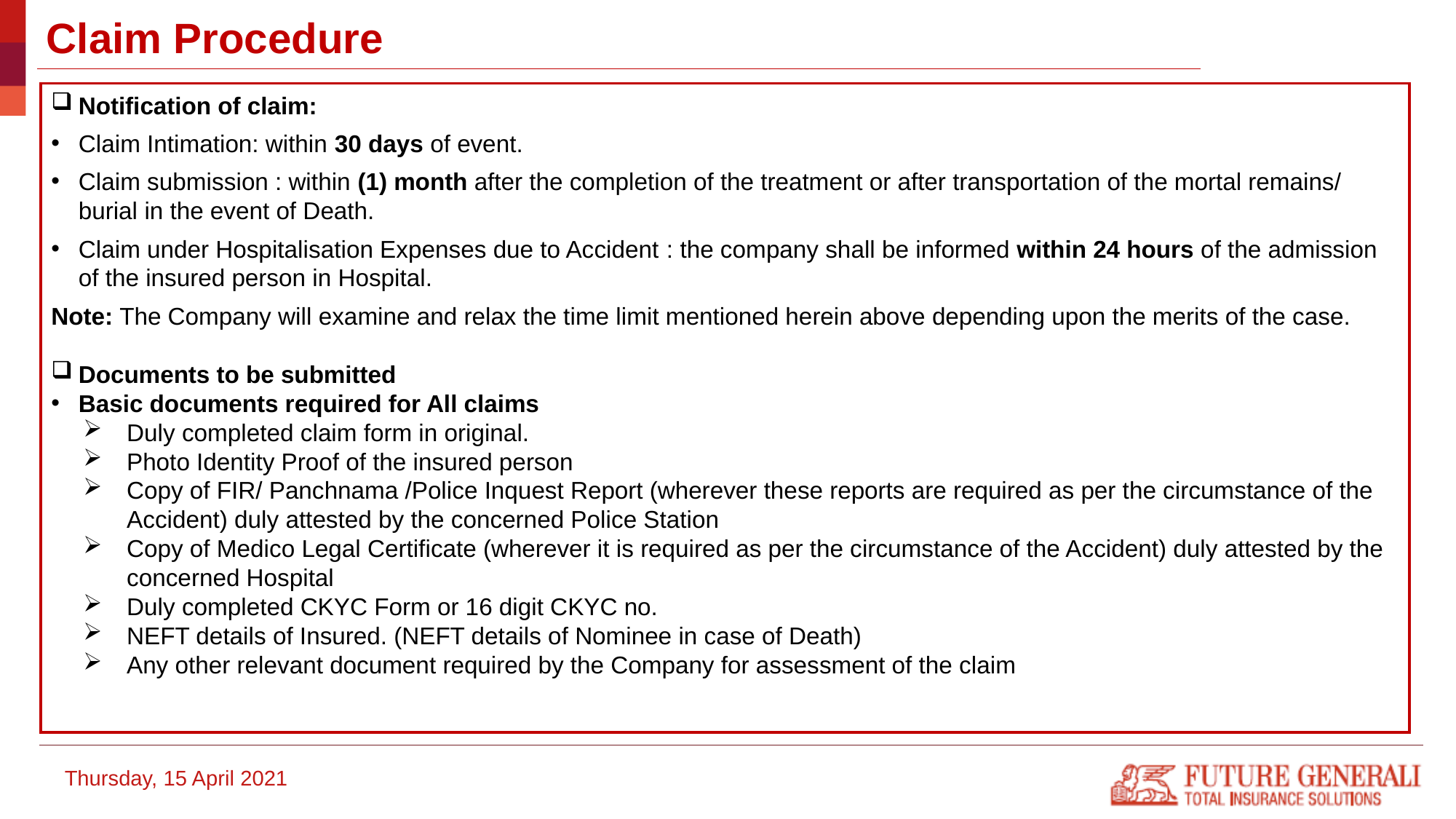

# Claim Procedure

Notification of claim:

Claim Intimation: within 30 days of event.

Claim submission : within (1) month after the completion of the treatment or after transportation of the mortal remains/ burial in the event of Death.

Claim under Hospitalisation Expenses due to Accident : the company shall be informed within 24 hours of the admission of the insured person in Hospital.

Note: The Company will examine and relax the time limit mentioned herein above depending upon the merits of the case.

Documents to be submitted
Basic documents required for All claims
Duly completed claim form in original.
Photo Identity Proof of the insured person
Copy of FIR/ Panchnama /Police Inquest Report (wherever these reports are required as per the circumstance of the Accident) duly attested by the concerned Police Station
Copy of Medico Legal Certificate (wherever it is required as per the circumstance of the Accident) duly attested by the concerned Hospital
Duly completed CKYC Form or 16 digit CKYC no.
NEFT details of Insured. (NEFT details of Nominee in case of Death)
Any other relevant document required by the Company for assessment of the claim